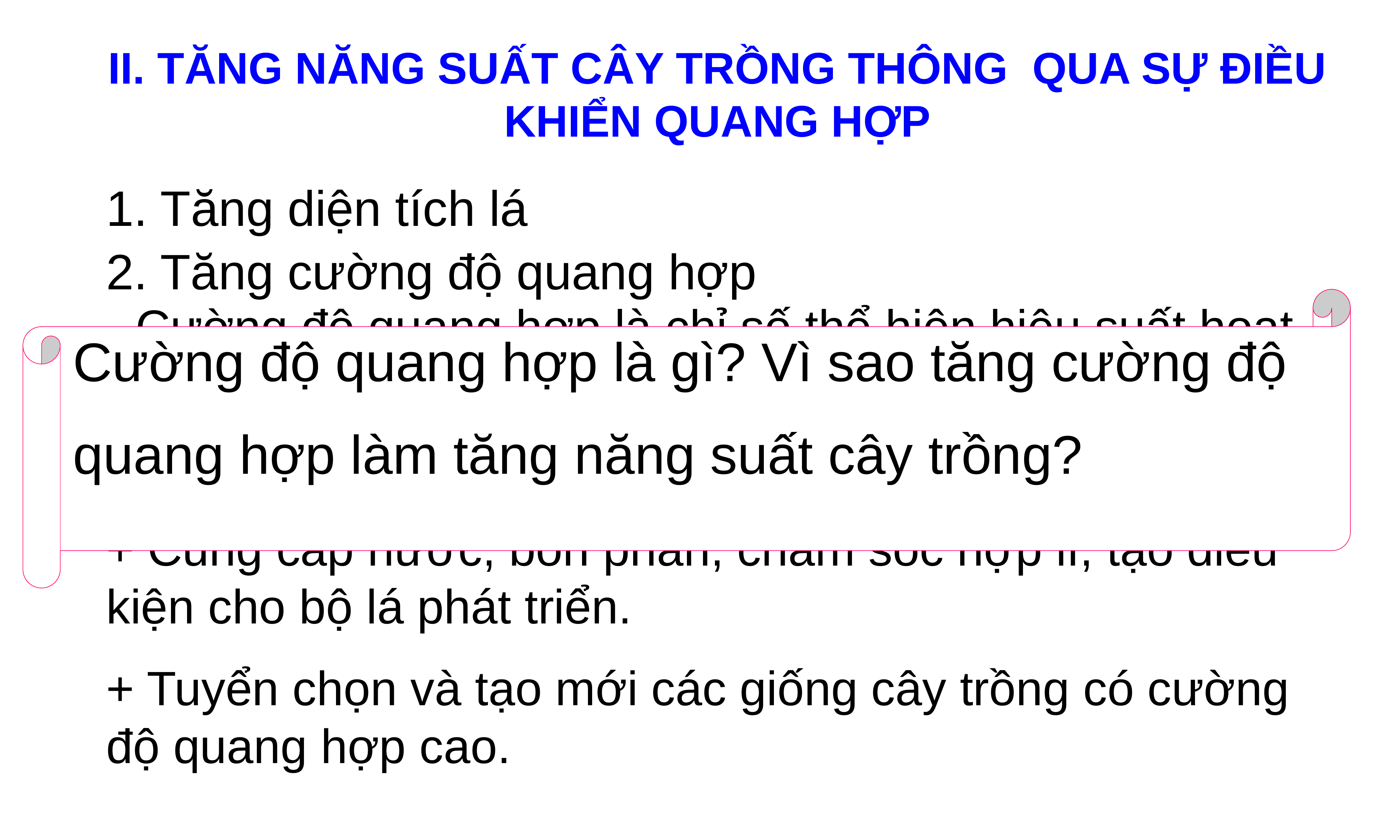

# II. TĂNG NĂNG SUẤT CÂY TRỒNG THÔNG  QUA SỰ ĐIỀU KHIỂN QUANG HỢP
1. Tăng diện tích lá
2. Tăng cường độ quang hợp
Cường độ quang hợp là gì? Vì sao tăng cường độ
quang hợp làm tăng năng suất cây trồng?

- Cường độ quang hợp là chỉ số thể hiện hiệu suất hoạt động của bộ máy quang hợp(lá).
- Điều tiết hoạt động của bộ máy quang hợp bằng cách:
+ Cung cấp nước, bón phân, chăm sóc hợp lí, tạo điều kiện cho bộ lá phát triển.
+ Tuyển chọn và tạo mới các giống cây trồng có cường độ quang hợp cao.